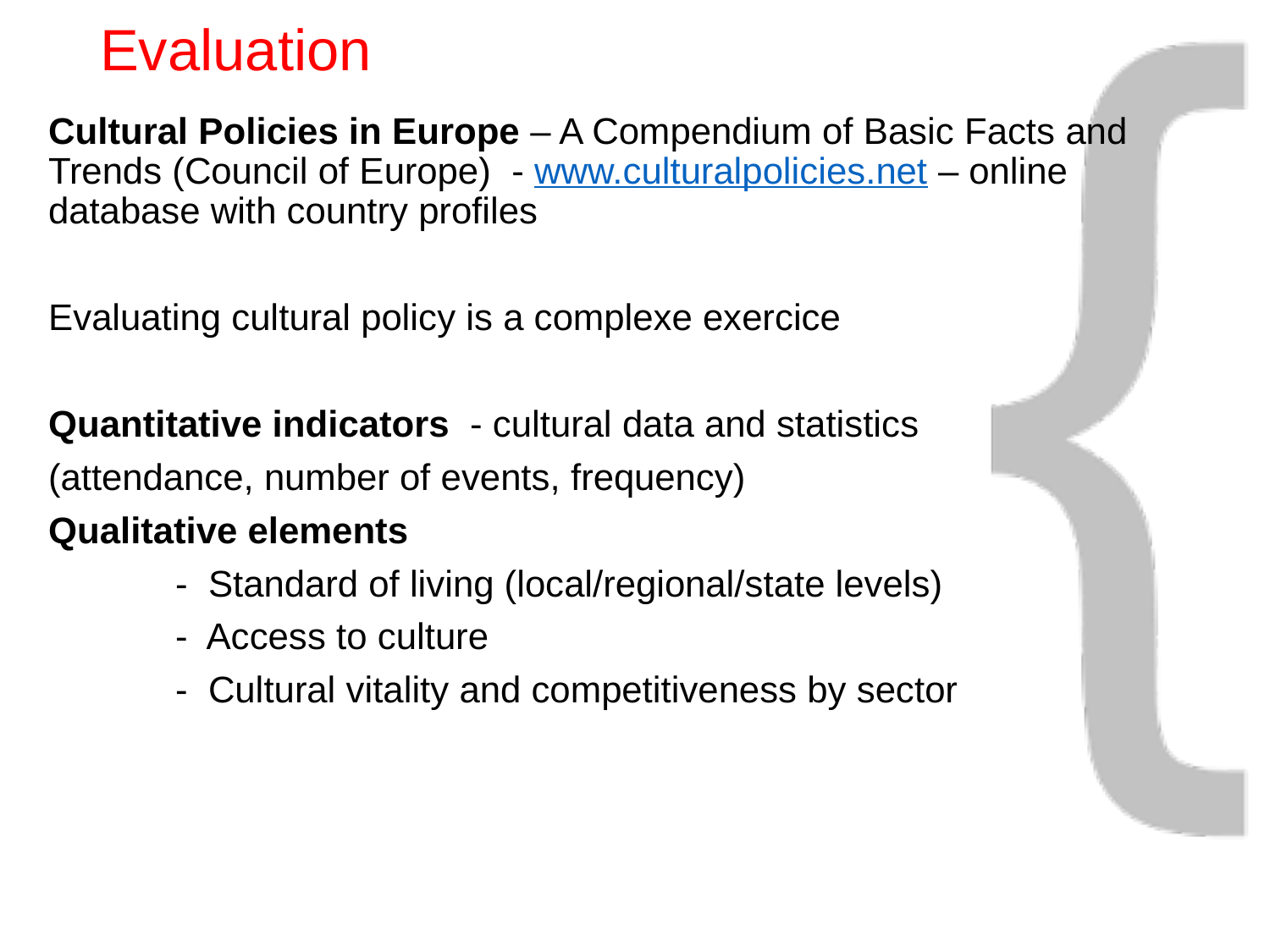

# Evaluation
Cultural Policies in Europe – A Compendium of Basic Facts and Trends (Council of Europe)  - www.culturalpolicies.net – online database with country profiles

Evaluating cultural policy is a complexe exercice

Quantitative indicators  - cultural data and statistics
(attendance, number of events, frequency)
Qualitative elements
	-  Standard of living (local/regional/state levels)
	-  Access to culture
	-  Cultural vitality and competitiveness by sector